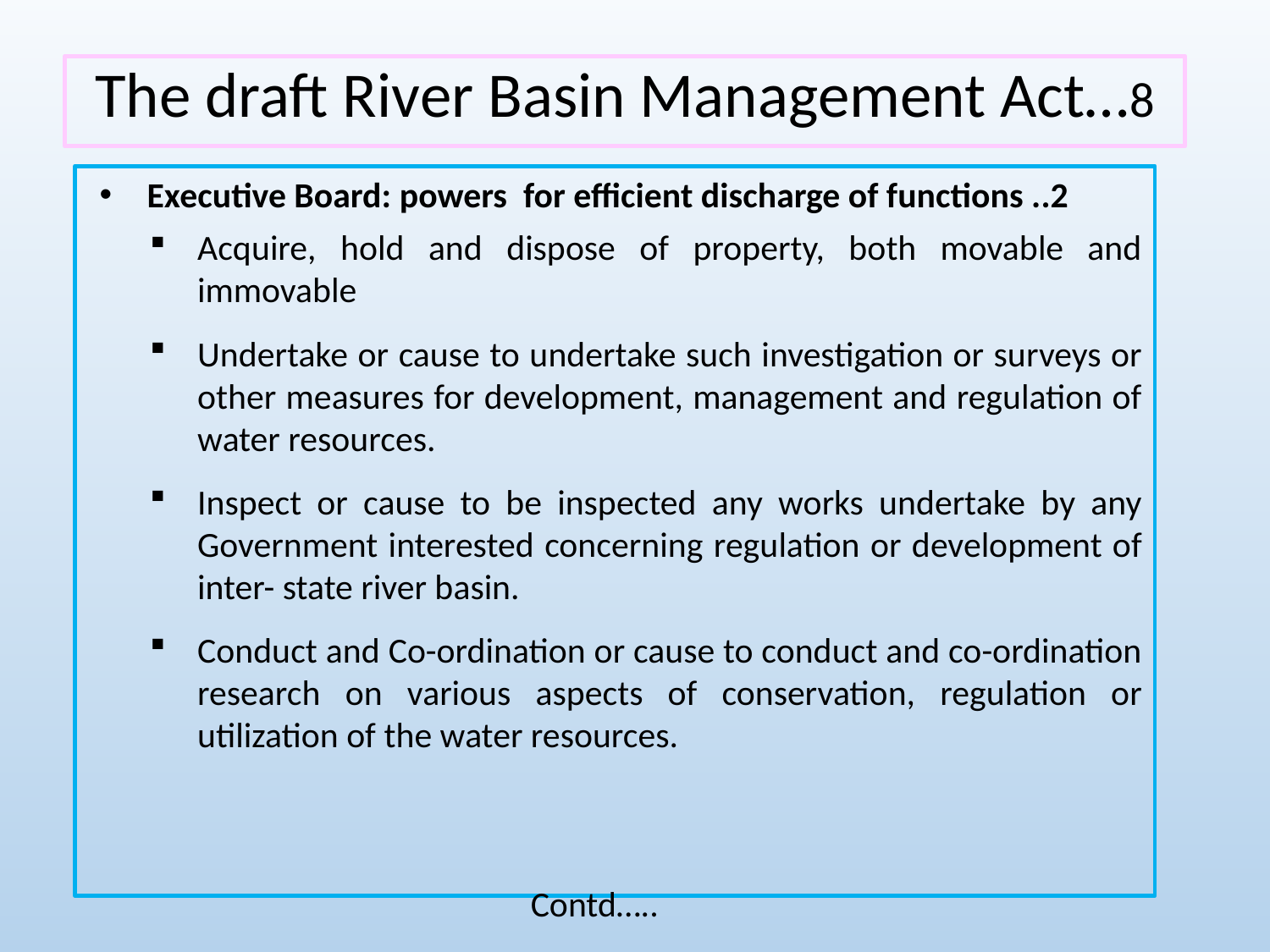

# The draft River Basin Management Act…8
Executive Board: powers  for efficient discharge of functions ..2
Acquire, hold and dispose of property, both movable and immovable
Undertake or cause to undertake such investigation or surveys or other measures for development, management and regulation of water resources.
Inspect or cause to be inspected any works undertake by any Government interested concerning regulation or development of inter- state river basin.
Conduct and Co-ordination or cause to conduct and co-ordination research on various aspects of conservation, regulation or utilization of the water resources.

				Contd…..